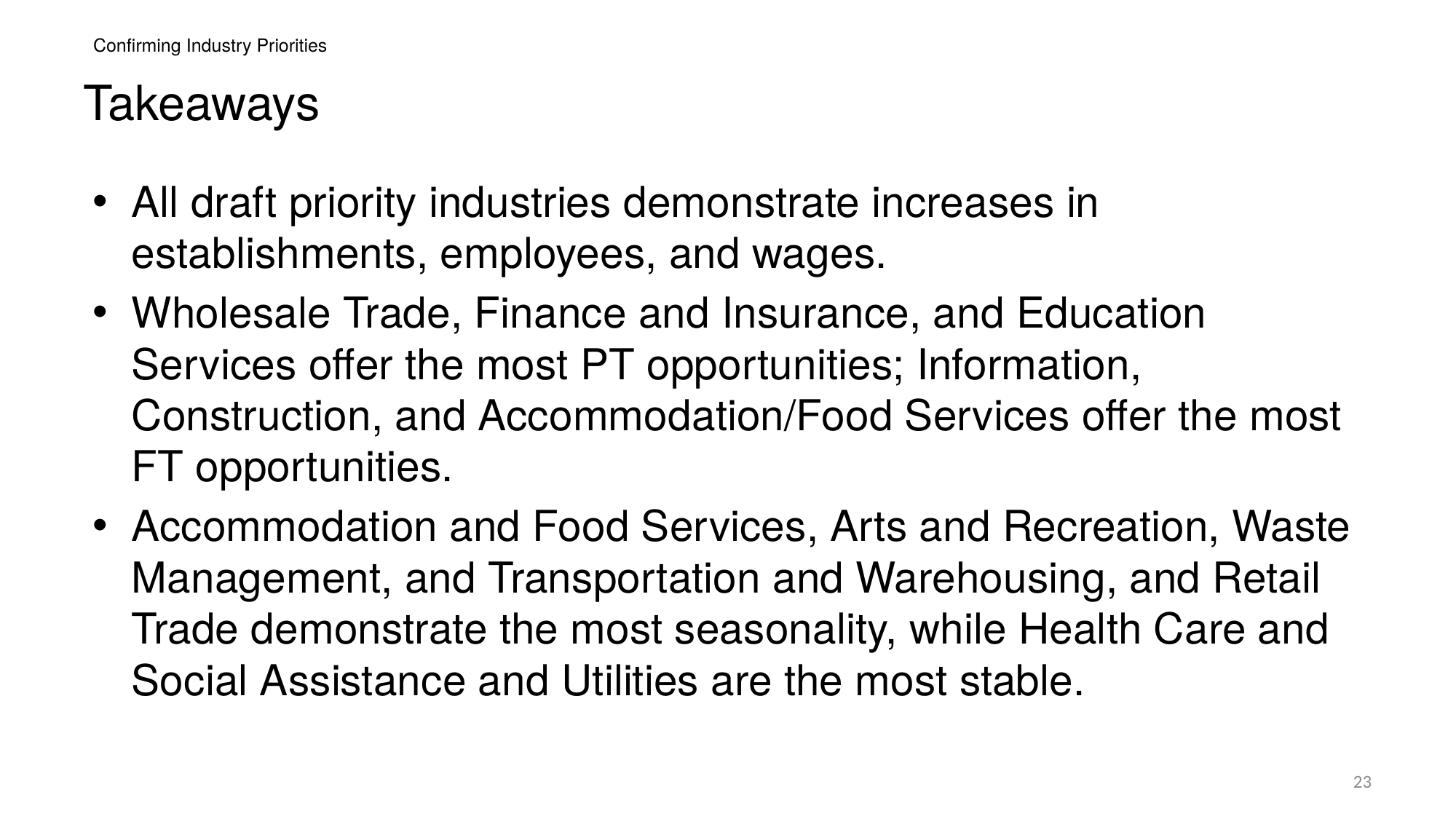

Confirming Industry Priorities
# Takeaways
All draft priority industries demonstrate increases in establishments, employees, and wages.
Wholesale Trade, Finance and Insurance, and Education Services offer the most PT opportunities; Information, Construction, and Accommodation/Food Services offer the most FT opportunities.
Accommodation and Food Services, Arts and Recreation, Waste Management, and Transportation and Warehousing, and Retail Trade demonstrate the most seasonality, while Health Care and Social Assistance and Utilities are the most stable.
23